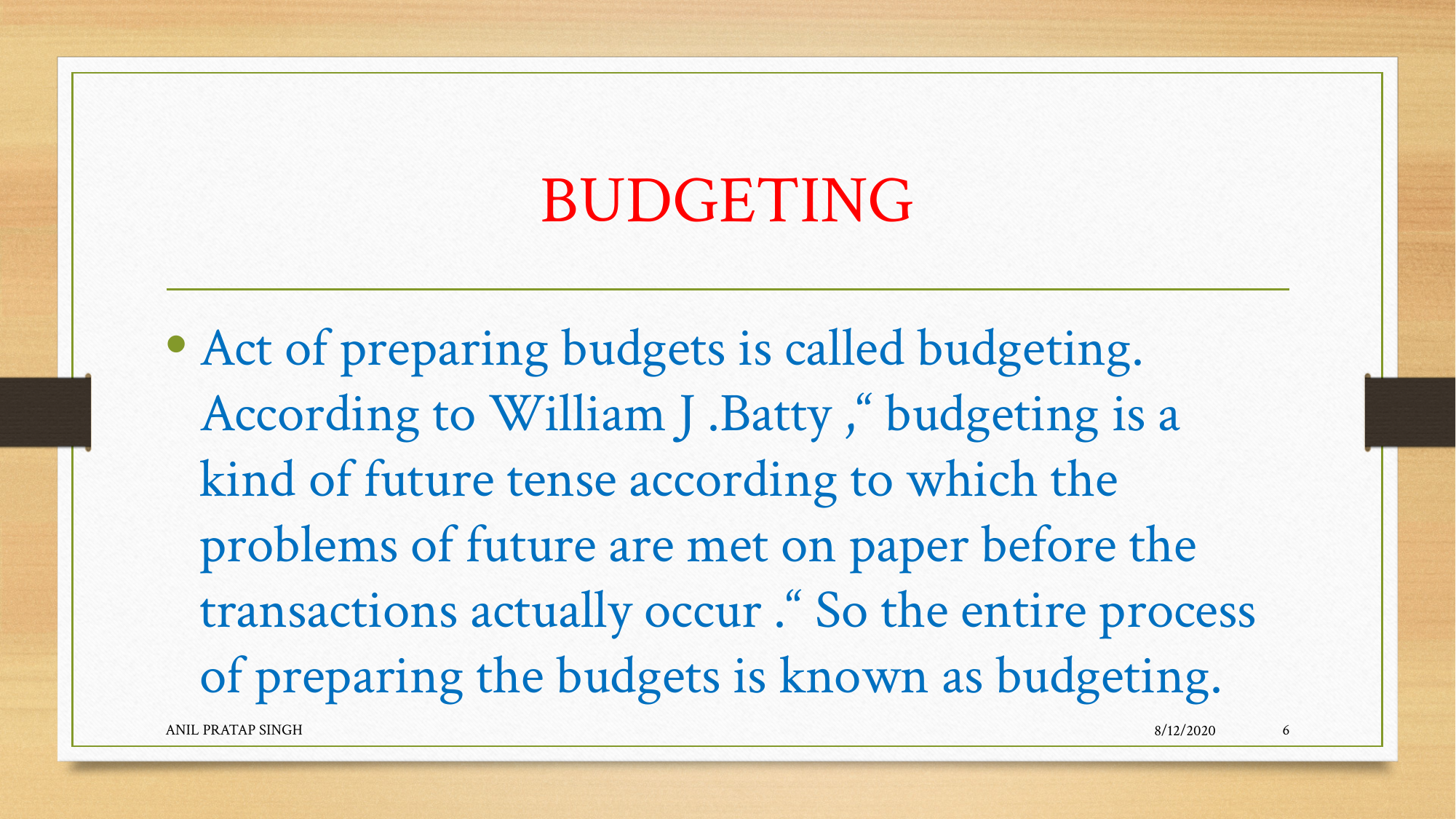

# BUDGETING
Act of preparing budgets is called budgeting. According to William J .Batty ,“ budgeting is a kind of future tense according to which the problems of future are met on paper before the transactions actually occur .“ So the entire process of preparing the budgets is known as budgeting.
ANIL PRATAP SINGH
8/12/2020
6